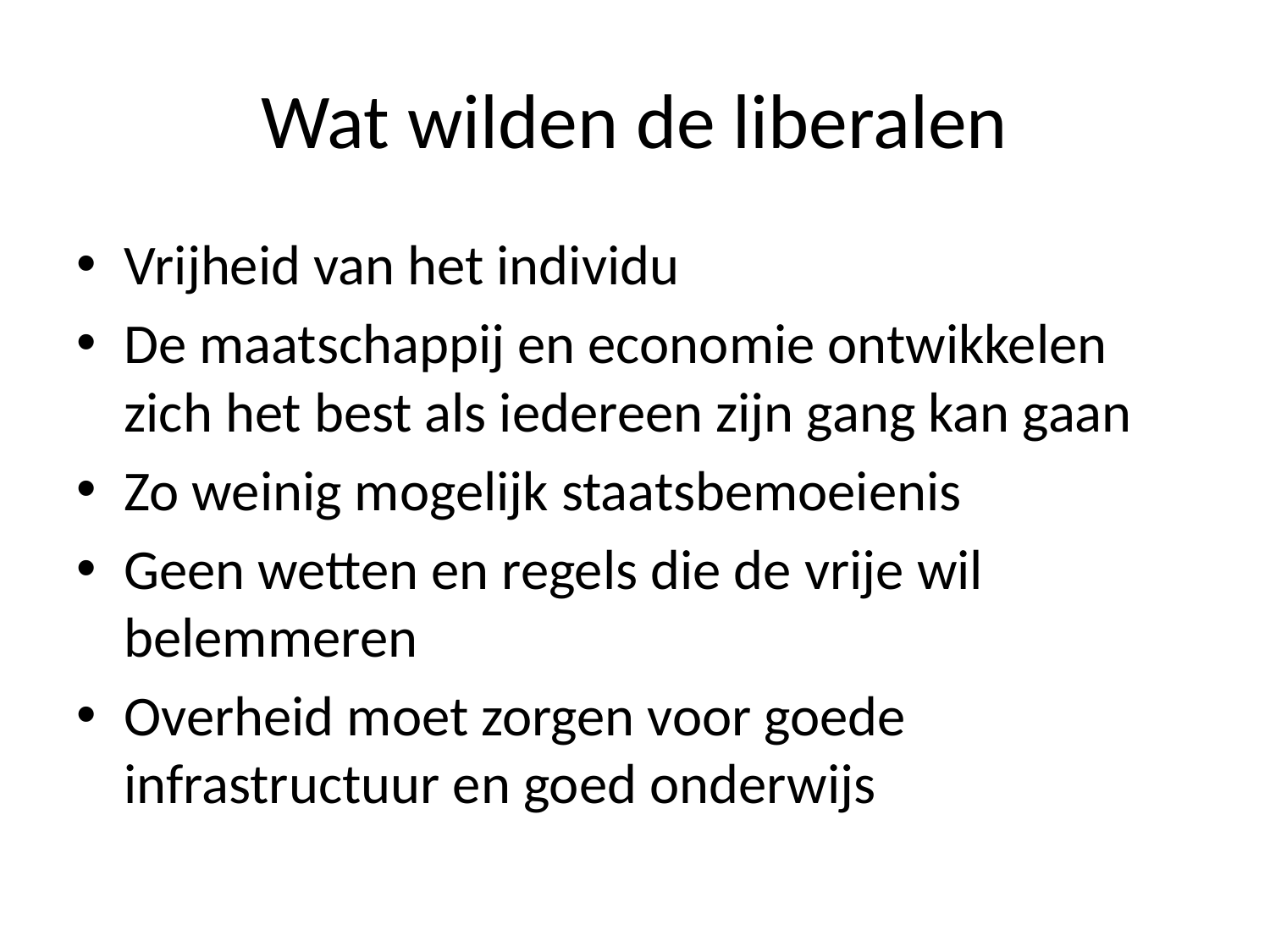

# Wat wilden de liberalen
Vrijheid van het individu
De maatschappij en economie ontwikkelen zich het best als iedereen zijn gang kan gaan
Zo weinig mogelijk staatsbemoeienis
Geen wetten en regels die de vrije wil belemmeren
Overheid moet zorgen voor goede infrastructuur en goed onderwijs